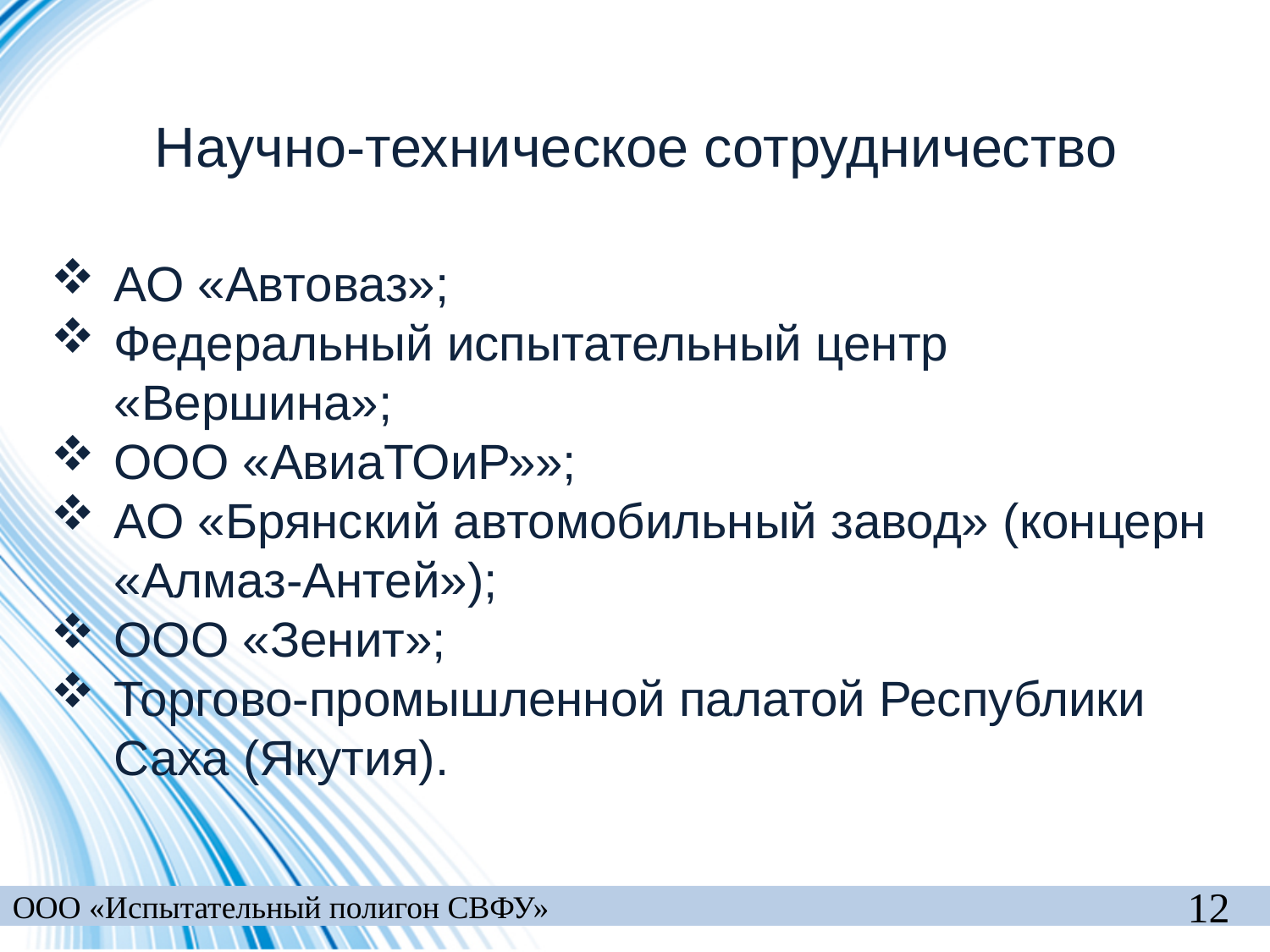

# Научно-техническое сотрудничество
АО «Автоваз»;
Федеральный испытательный центр «Вершина»;
ООО «АвиаТОиР»»;
АО «Брянский автомобильный завод» (концерн «Алмаз-Антей»);
ООО «Зенит»;
Торгово-промышленной палатой Республики Саха (Якутия).
12
ООО «Испытательный полигон СВФУ»